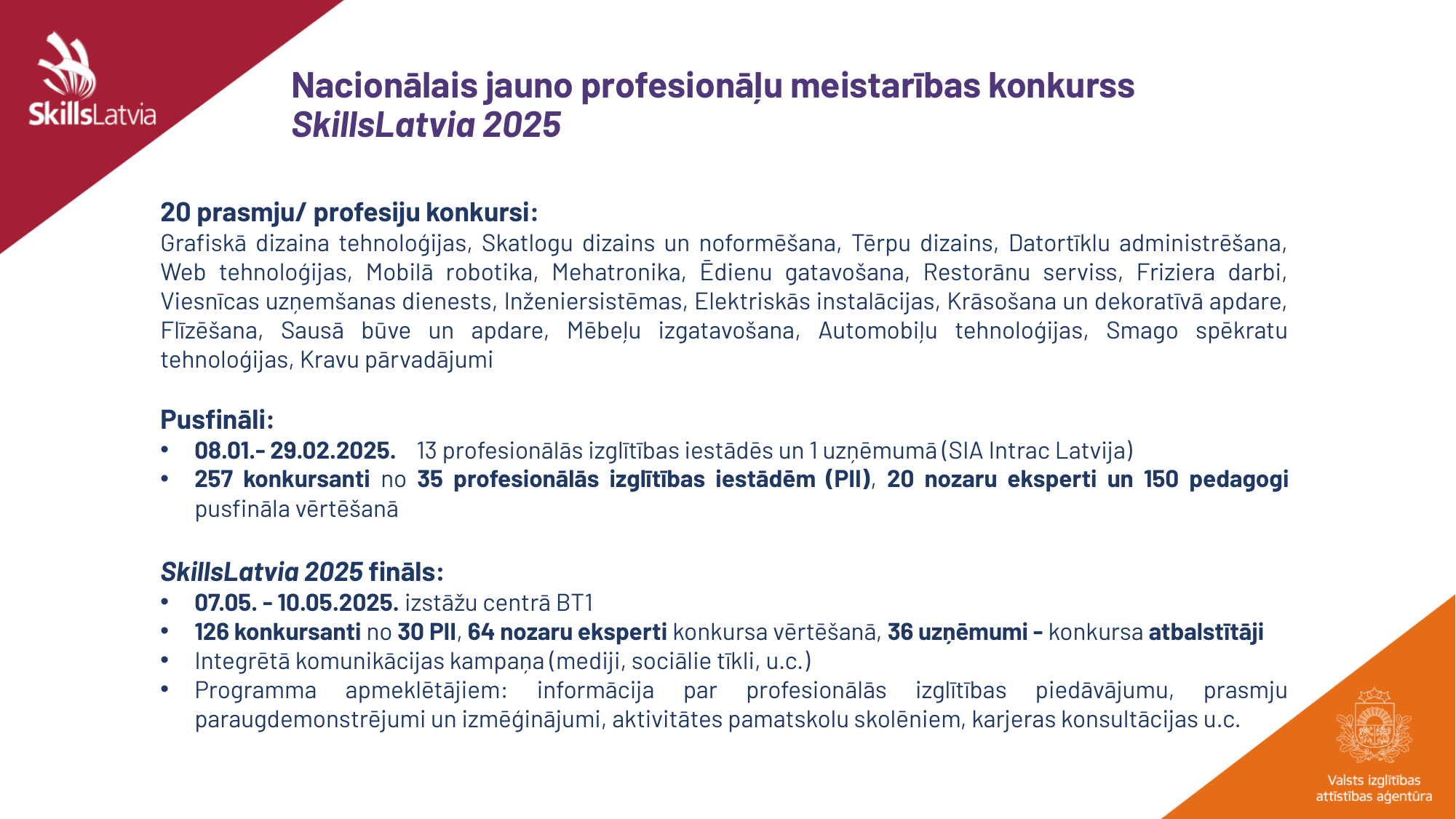

# Nacionālais jauno profesionāļu meistarības konkurss SkillsLatvia 2025

20 prasmju/ profesiju konkursi:
Grafiskā dizaina tehnoloģijas, Skatlogu dizains un noformēšana, Tērpu dizains, Datortīklu administrēšana, Web tehnoloģijas, Mobilā robotika, Mehatronika, Ēdienu gatavošana, Restorānu serviss, Friziera darbi, Viesnīcas uzņemšanas dienests, Inženiersistēmas, Elektriskās instalācijas, Krāsošana un dekoratīvā apdare, Flīzēšana, Sausā būve un apdare, Mēbeļu izgatavošana, Automobiļu tehnoloģijas, Smago spēkratu tehnoloģijas, Kravu pārvadājumi

Pusfināli:
08.01.- 29.02.2025.    13 profesionālās izglītības iestādēs un 1 uzņēmumā (SIA Intrac Latvija)
257 konkursanti no 35 profesionālās izglītības iestādēm (PII), 20 nozaru eksperti un 150 pedagogi pusfināla vērtēšanā

SkillsLatvia 2025 fināls:
07.05. - 10.05.2025. izstāžu centrā BT1
126 konkursanti no 30 PII, 64 nozaru eksperti konkursa vērtēšanā, 36 uzņēmumi - konkursa atbalstītāji
Integrētā komunikācijas kampaņa (mediji, sociālie tīkli, u.c.)
Programma apmeklētājiem: informācija par profesionālās izglītības piedāvājumu, prasmju paraugdemonstrējumi un izmēģinājumi, aktivitātes pamatskolu skolēniem, karjeras konsultācijas u.c.